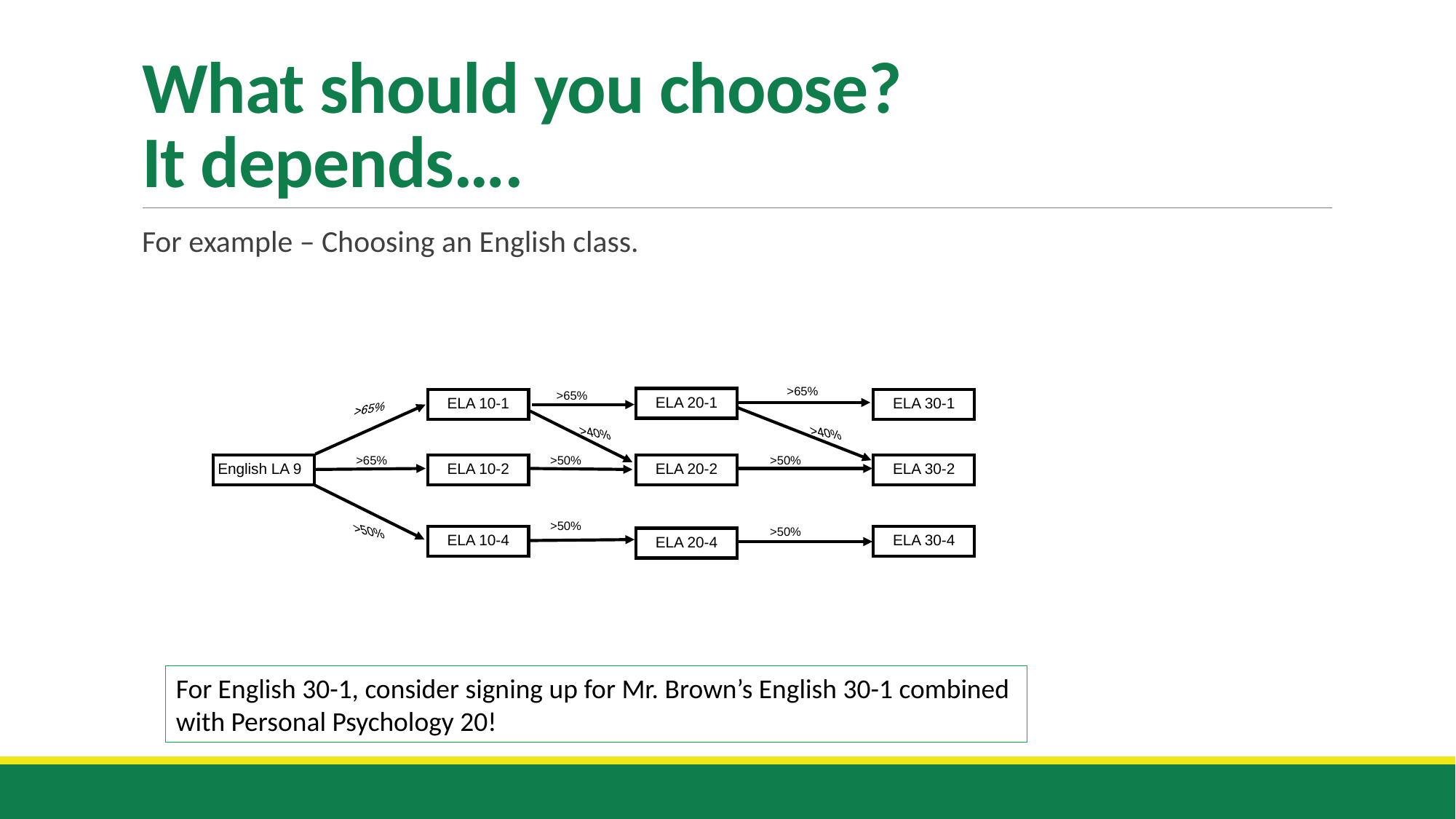

# What should you choose? It depends….
For example – Choosing an English class.
>65%
>65%
ELA 20-1
ELA 10-1
ELA 30-1
>65%
>40%
>40%
>65%
>50%
>50%
English LA 9
ELA 10-2
ELA 20-2
ELA 30-2
>50%
>50%
>50%
ELA 10-4
ELA 30-4
ELA 20-4
For English 30-1, consider signing up for Mr. Brown’s English 30-1 combined with Personal Psychology 20!